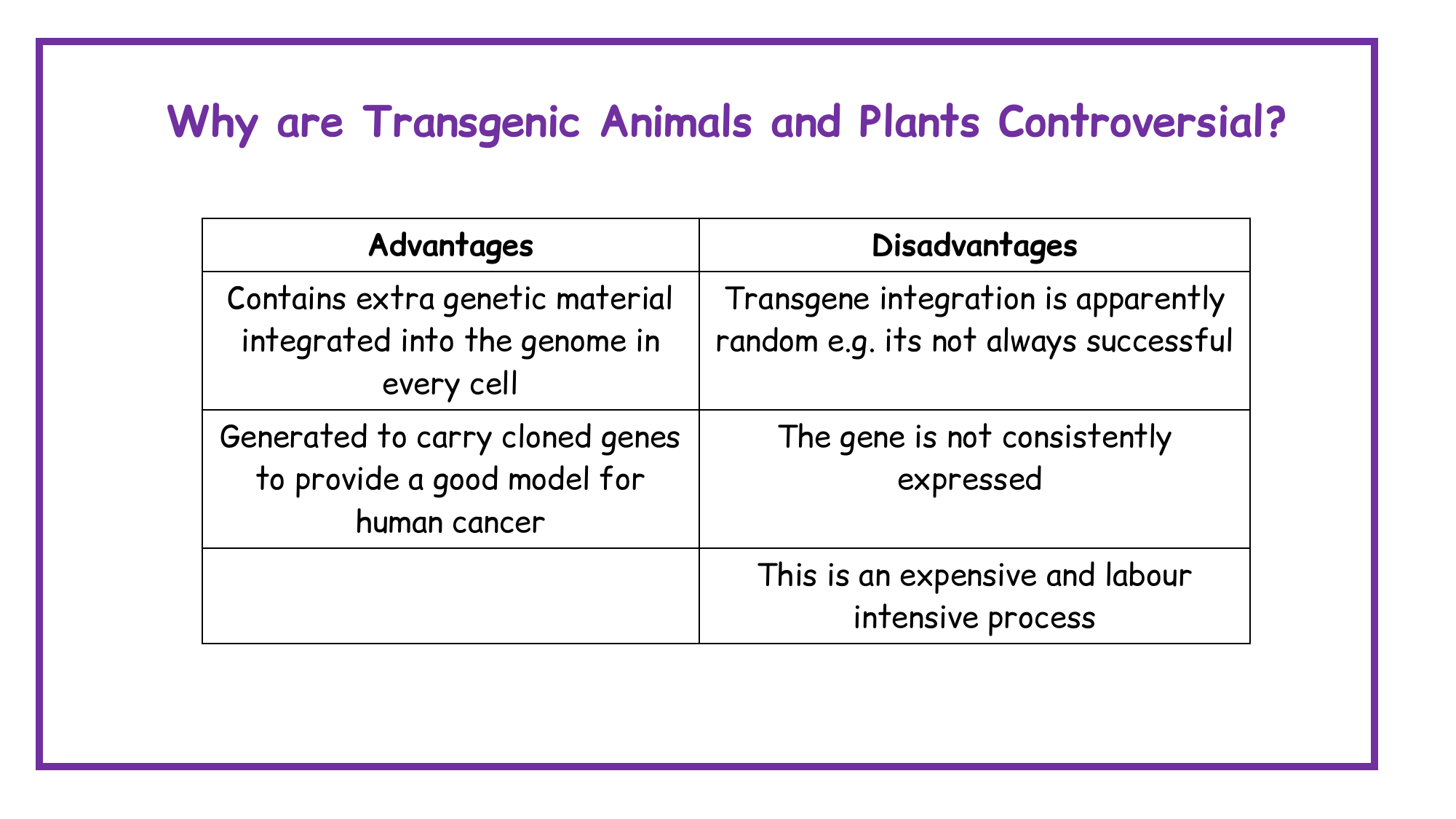

# Why are Transgenic Animals and Plants Controversial?
| Advantages | Disadvantages |
| --- | --- |
| Contains extra genetic material integrated into the genome in every cell | Transgene integration is apparently random e.g. its not always successful |
| Generated to carry cloned genes to provide a good model for human cancer | The gene is not consistently expressed |
|  | This is an expensive and labour intensive process |